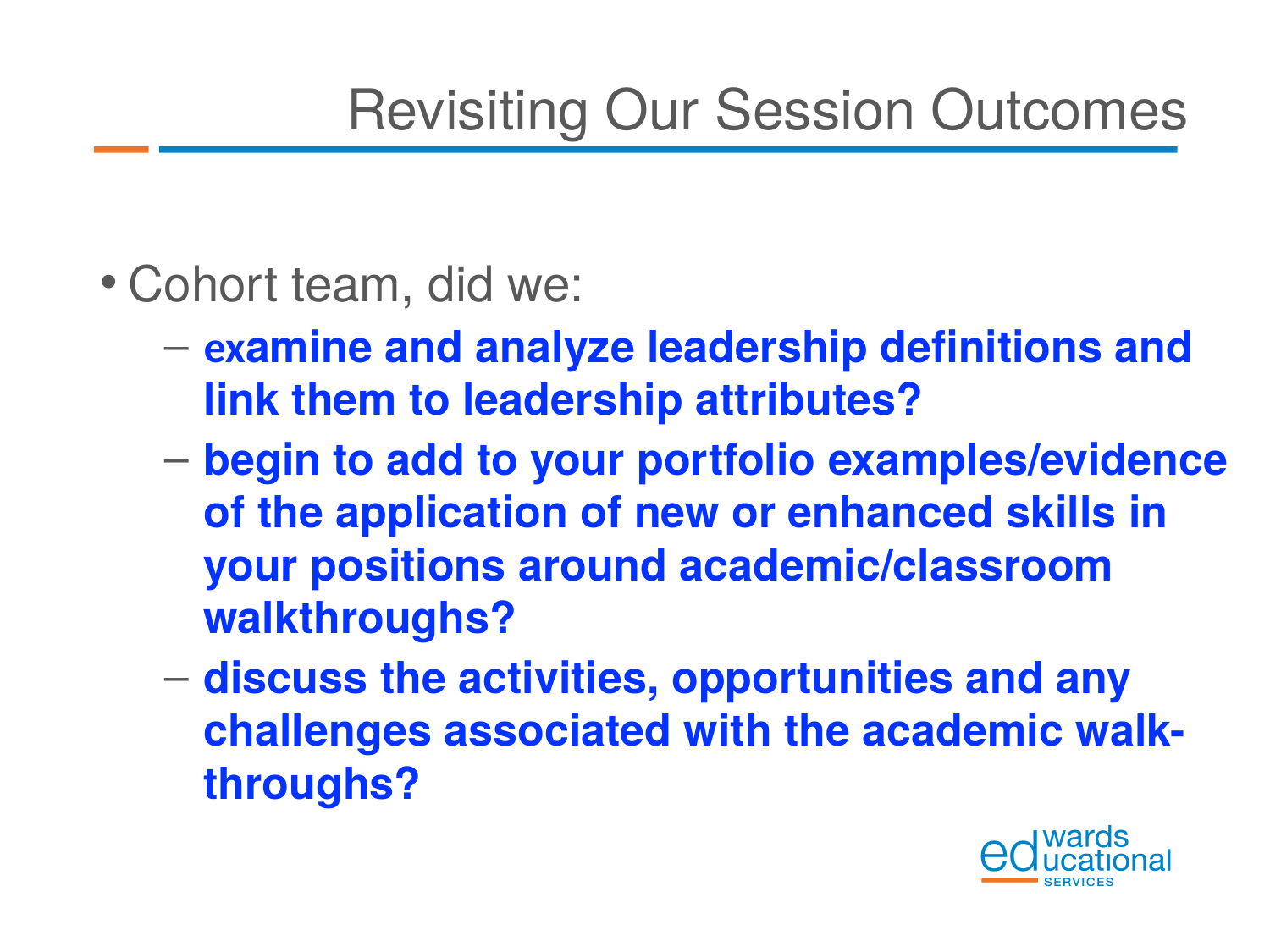

Revisiting Our Session Outcomes
Cohort team, did we:
examine and analyze leadership definitions and link them to leadership attributes?
begin to add to your portfolio examples/evidence of the application of new or enhanced skills in your positions around academic/classroom walkthroughs?
discuss the activities, opportunities and any challenges associated with the academic walk- throughs?
34